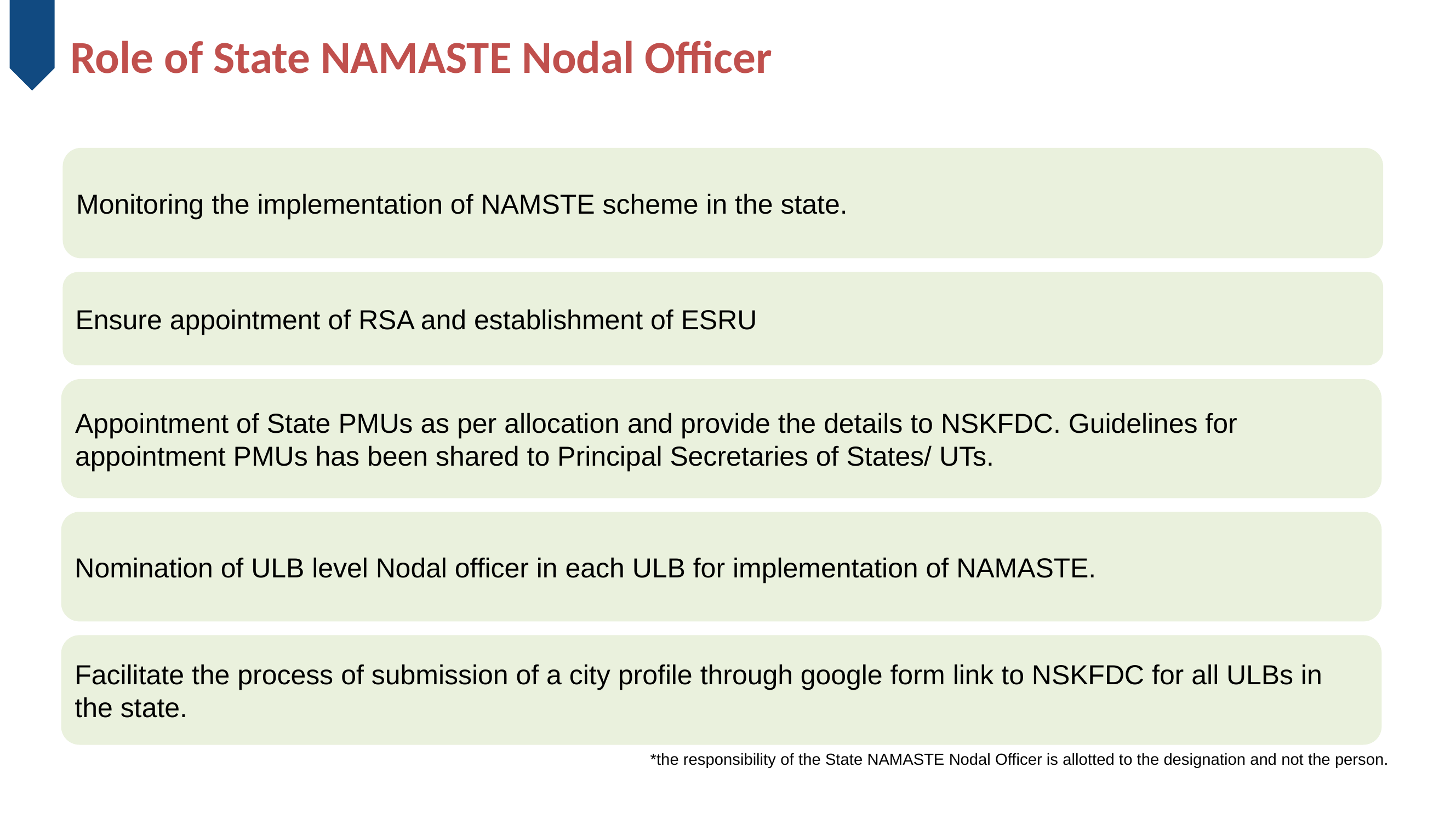

Role of State NAMASTE Nodal Officer

Monitoring the implementation of NAMSTE scheme in the state.
Ensure appointment of RSA and establishment of ESRU
Appointment of State PMUs as per allocation and provide the details to NSKFDC. Guidelines for appointment PMUs has been shared to Principal Secretaries of States/ UTs.
Nomination of ULB level Nodal officer in each ULB for implementation of NAMASTE.
Facilitate the process of submission of a city profile through google form link to NSKFDC for all ULBs in the state.
*the responsibility of the State NAMASTE Nodal Officer is allotted to the designation and not the person.